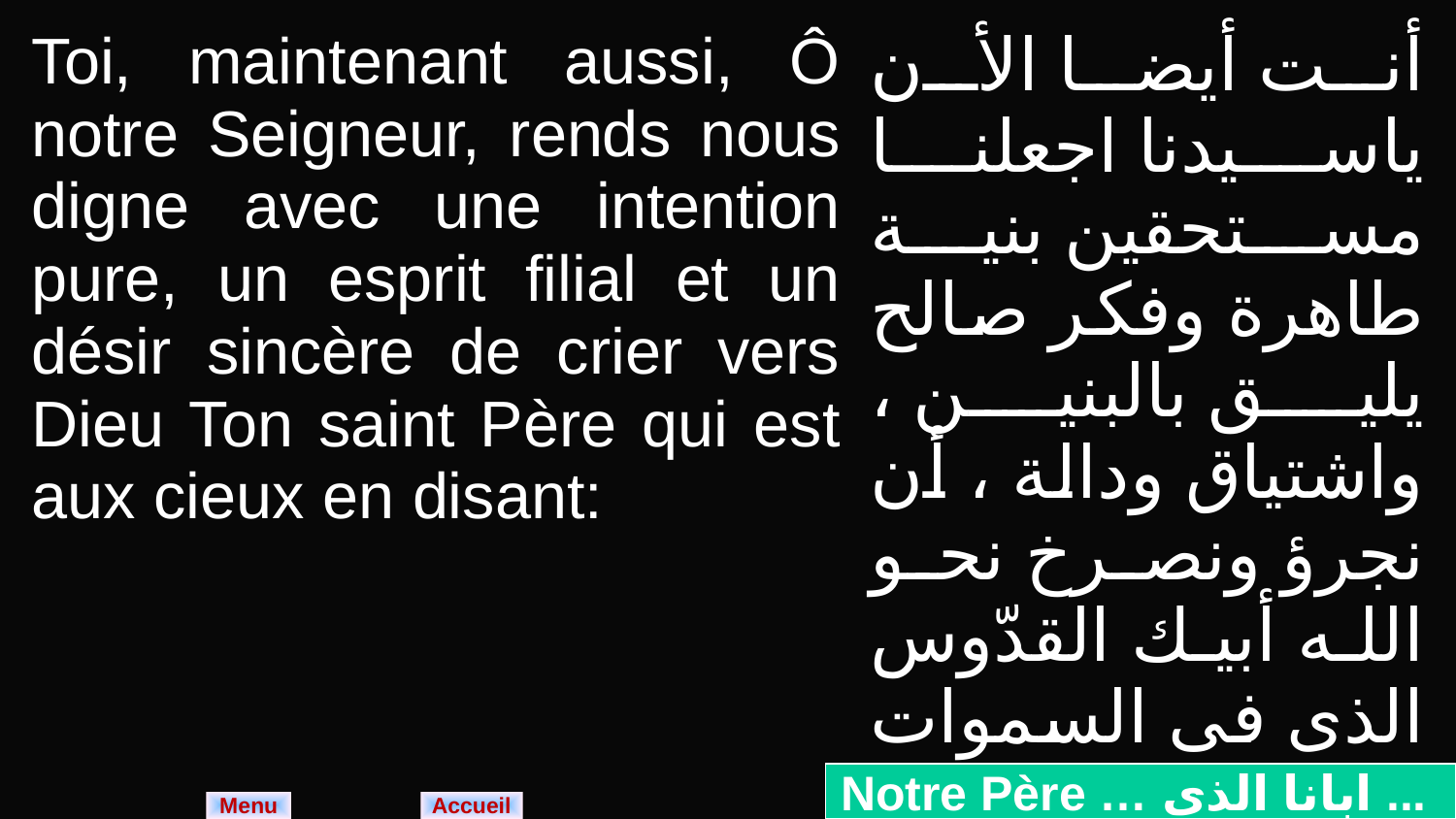

| Toi, maintenant aussi, Ô notre Seigneur, rends nous digne avec une intention pure, un esprit filial et un désir sincère de crier vers Dieu Ton saint Père qui est aux cieux en disant: | أنت أيضا الأن ياسيدنا اجعلنا مستحقين بنية طاهرة وفكر صالح يليق بالبنين ، واشتياق ودالة ، أن نجرؤ ونصرخ نحو الله أبيك القدّوس الذى فى السموات ، ونقول |
| --- | --- |
Notre Père … ابانا الذى ...
Menu